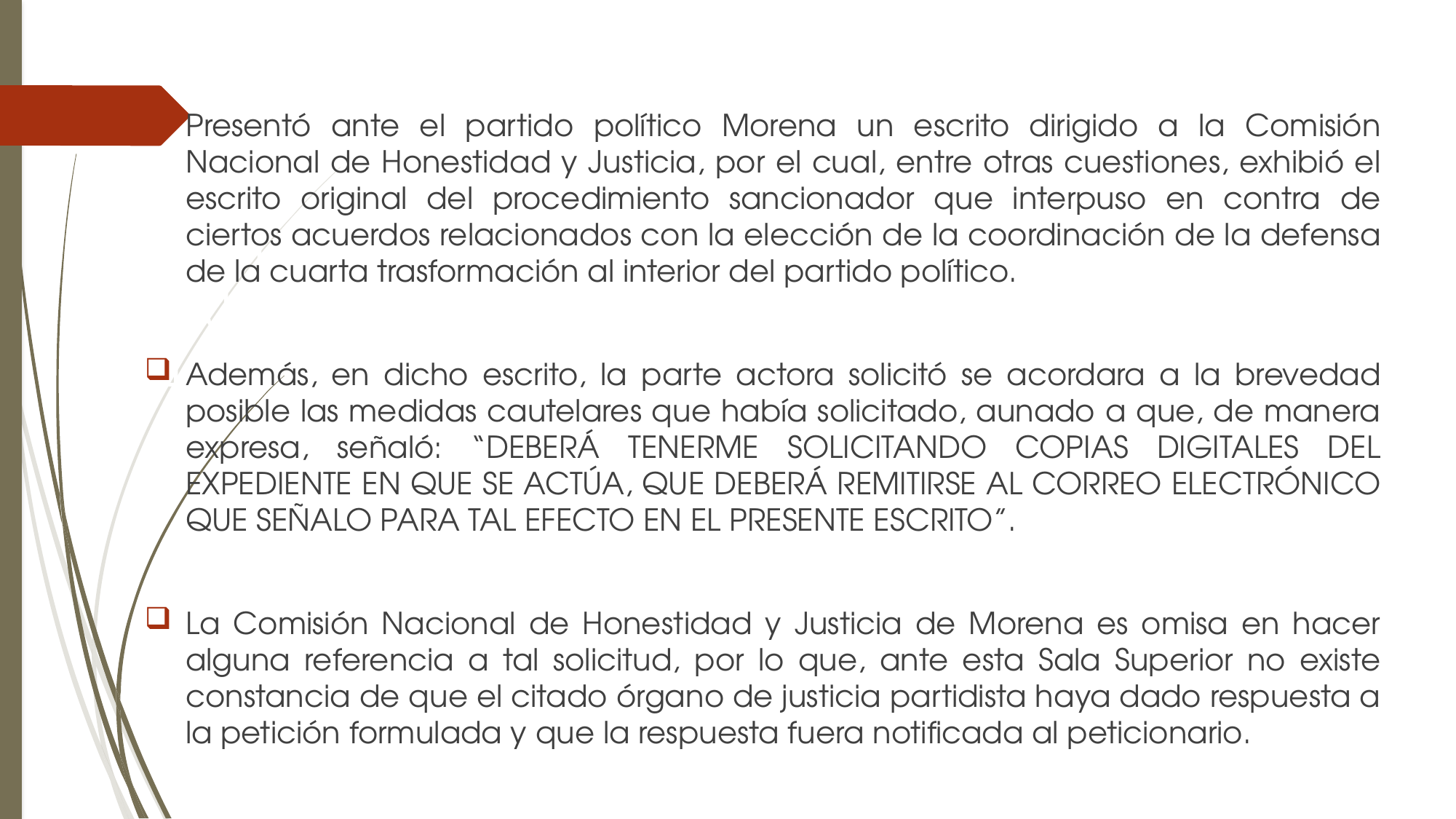

Presentó ante el partido político Morena un escrito dirigido a la Comisión Nacional de Honestidad y Justicia, por el cual, entre otras cuestiones, exhibió el escrito original del procedimiento sancionador que interpuso en contra de ciertos acuerdos relacionados con la elección de la coordinación de la defensa de la cuarta trasformación al interior del partido político.

Además, en dicho escrito, la parte actora solicitó se acordara a la brevedad posible las medidas cautelares que había solicitado, aunado a que, de manera expresa, señaló: “DEBERÁ TENERME SOLICITANDO COPIAS DIGITALES DEL EXPEDIENTE EN QUE SE ACTÚA, QUE DEBERÁ REMITIRSE AL CORREO ELECTRÓNICO QUE SEÑALO PARA TAL EFECTO EN EL PRESENTE ESCRITO”.

La Comisión Nacional de Honestidad y Justicia de Morena es omisa en hacer alguna referencia a tal solicitud, por lo que, ante esta Sala Superior no existe constancia de que el citado órgano de justicia partidista haya dado respuesta a la petición formulada y que la respuesta fuera notificada al peticionario.
# Caso relevante SUP-JDC-524/2023